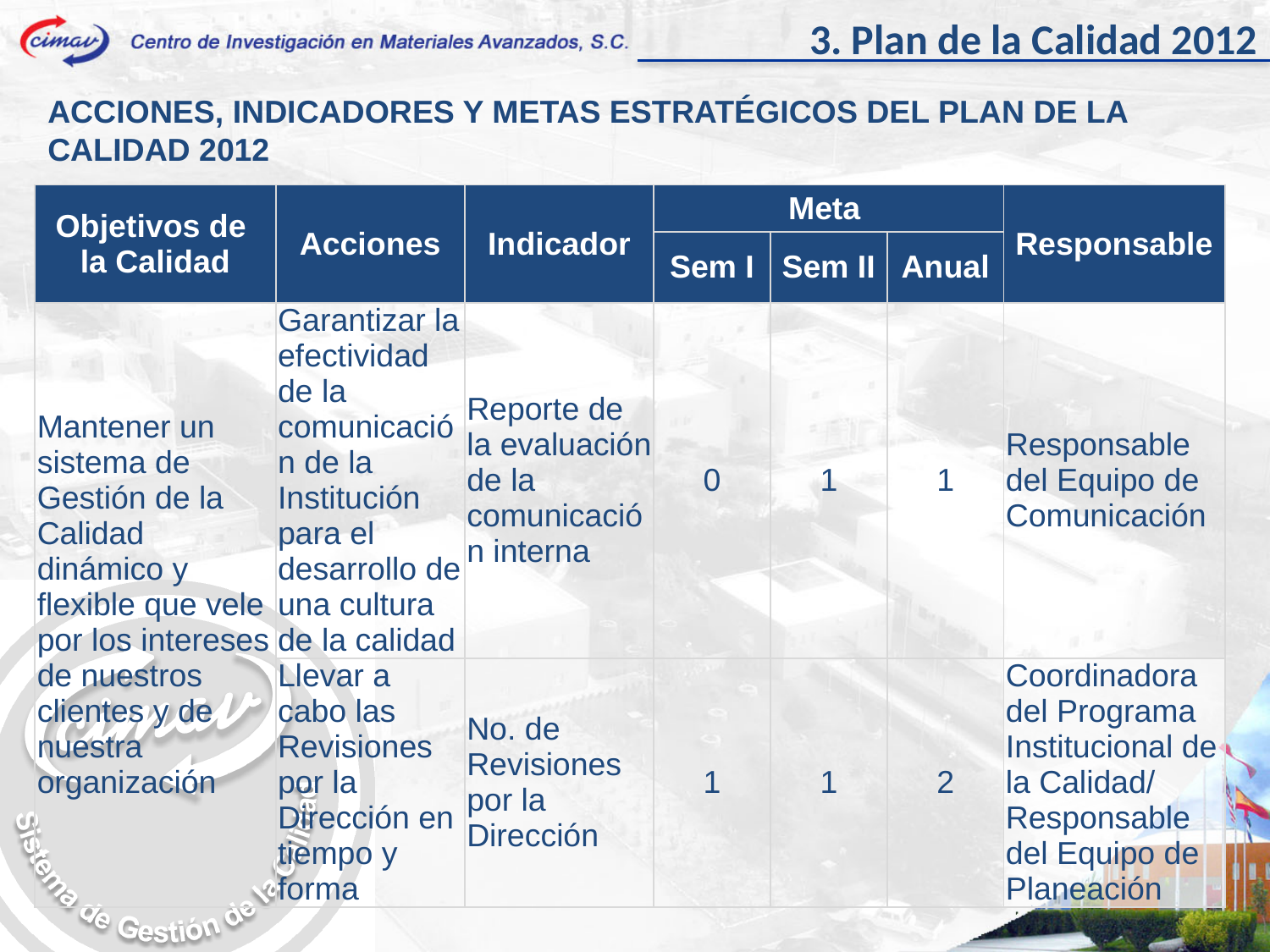

3. Plan de la Calidad 2012
ACCIONES, INDICADORES Y METAS ESTRATÉGICOS DEL PLAN DE LA CALIDAD 2012
| Objetivos de la Calidad | Acciones | Indicador | Meta |  |  | Responsable |
| --- | --- | --- | --- | --- | --- | --- |
|  |  |  | Sem I | Sem II | Anual |  |
| Mantener un sistema de Gestión de la Calidad dinámico y flexible que vele por los intereses de nuestros clientes y de nuestra organización | Garantizar la efectividad de la comunicación de la Institución para el desarrollo de una cultura de la calidad | Reporte de la evaluación de la comunicación interna | 0 | 1 | 1 | Responsable del Equipo de Comunicación |
|  | Llevar a cabo las Revisiones por la Dirección en tiempo y forma | No. de Revisiones por la Dirección | 1 | 1 | 2 | Coordinadora del Programa Institucional de la Calidad/ Responsable del Equipo de Planeación |